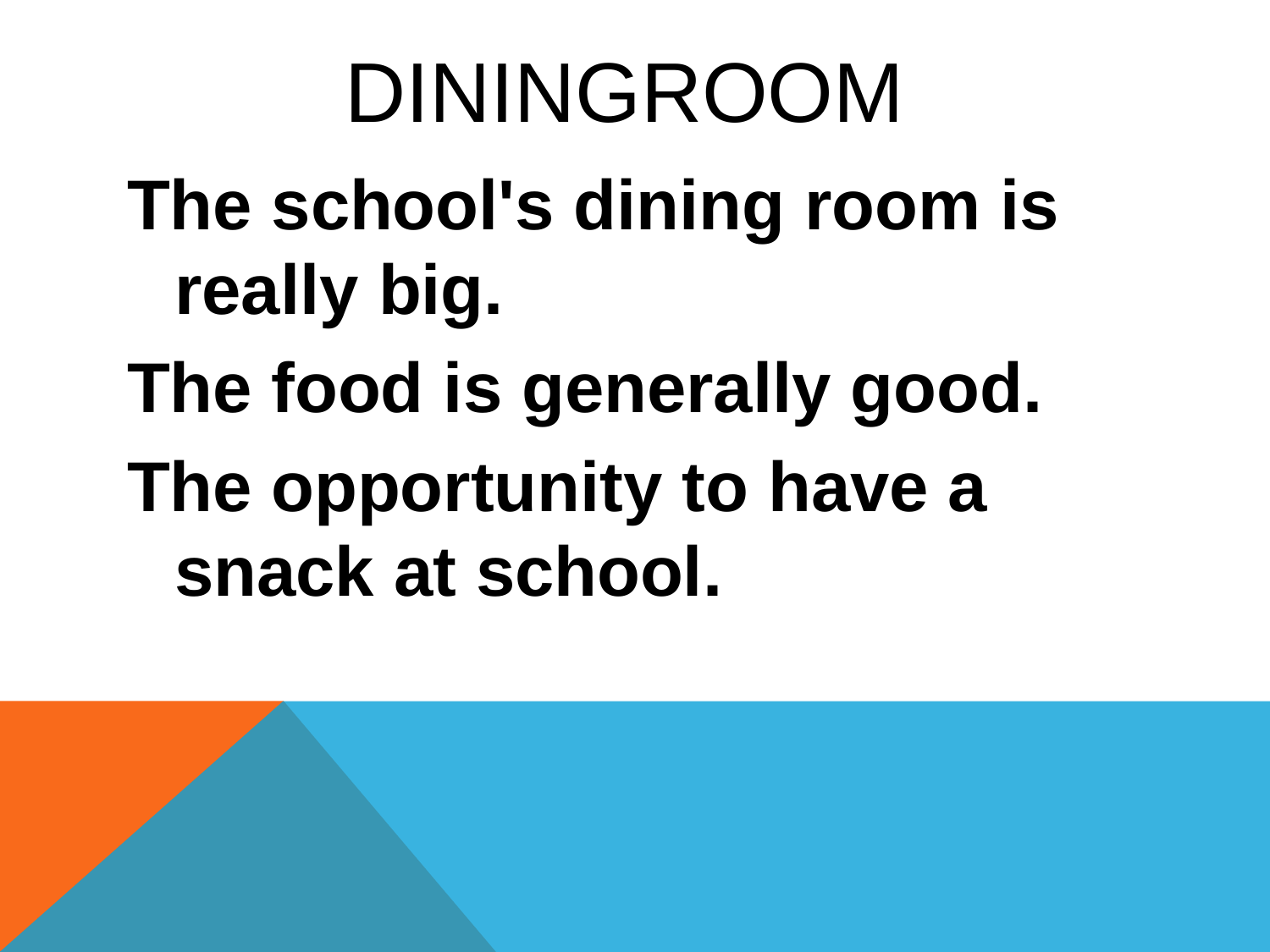

# Diningroom
The school's dining room is really big.
The food is generally good.
The opportunity to have a snack at school.